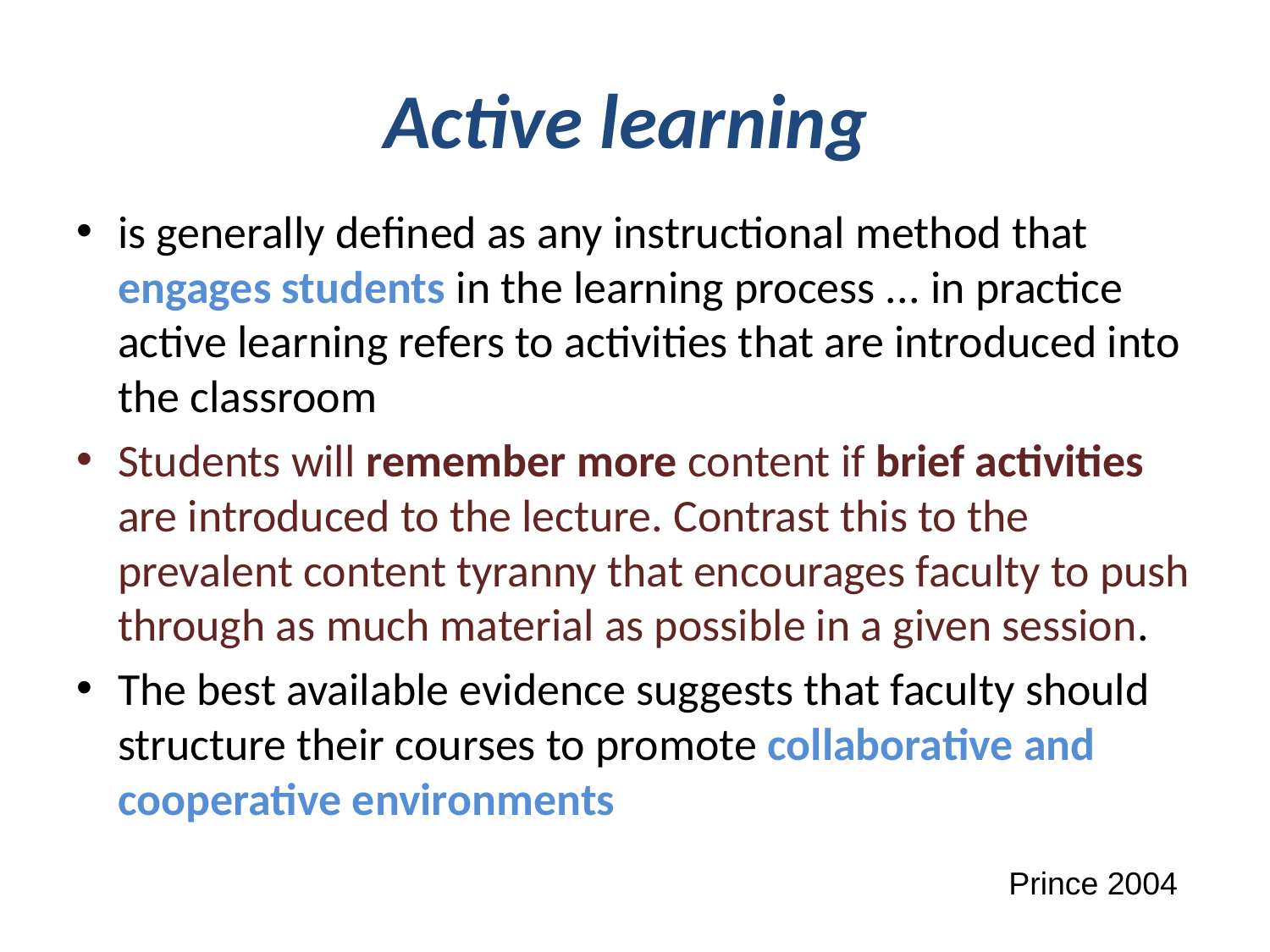

# Active learning
is generally defined as any instructional method that engages students in the learning process ... in practice active learning refers to activities that are introduced into the classroom
Students will remember more content if brief activities are introduced to the lecture. Contrast this to the prevalent content tyranny that encourages faculty to push through as much material as possible in a given session.
The best available evidence suggests that faculty should structure their courses to promote collaborative and cooperative environments
Prince 2004